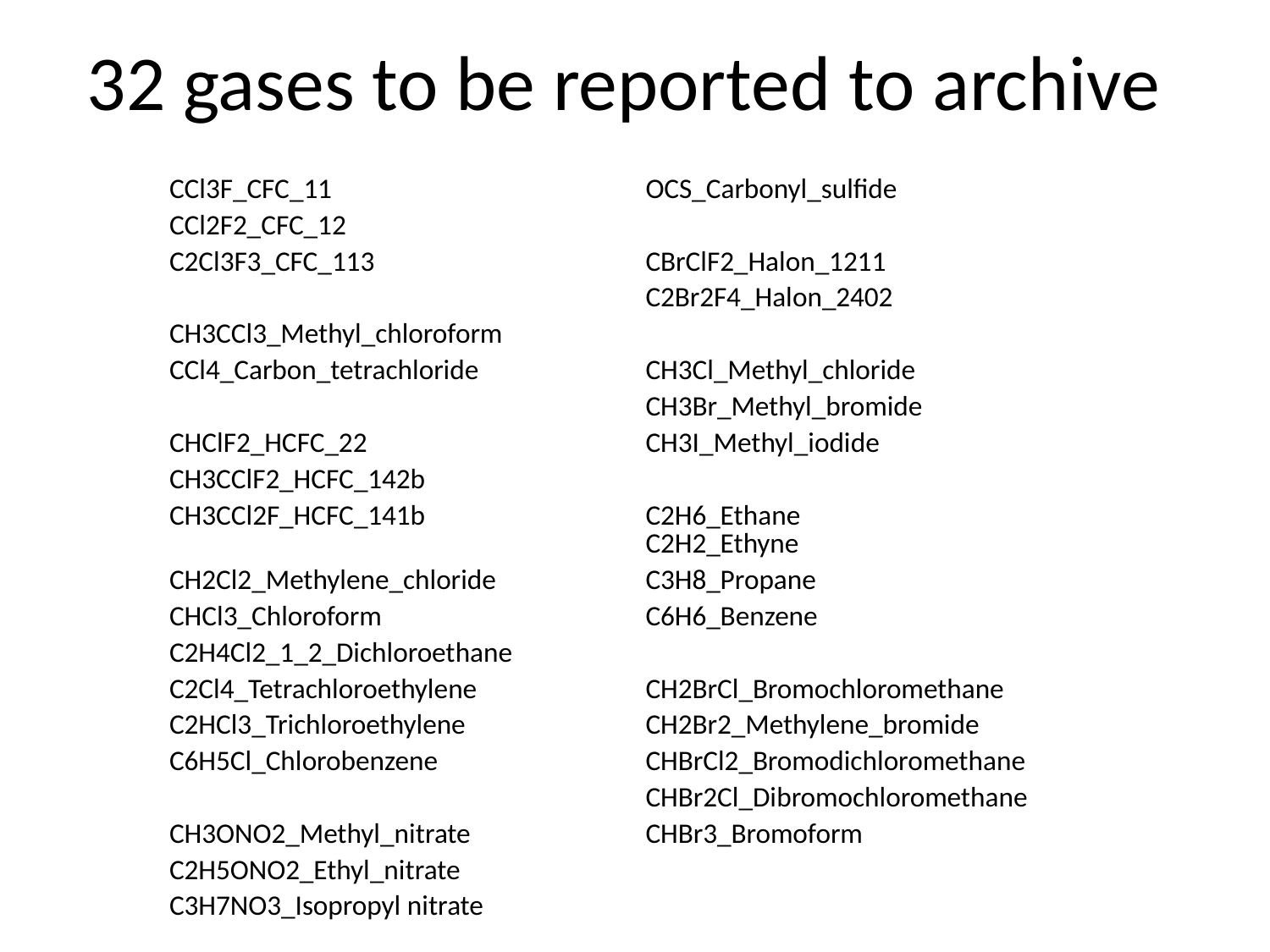

# 32 gases to be reported to archive
| CCl3F\_CFC\_11 |  |  |  | OCS\_Carbonyl\_sulfide |  |  |  |
| --- | --- | --- | --- | --- | --- | --- | --- |
| CCl2F2\_CFC\_12 |  |  |  |  |  |  |  |
| C2Cl3F3\_CFC\_113 |  |  |  | CBrClF2\_Halon\_1211 |  |  |  |
|  |  |  |  | C2Br2F4\_Halon\_2402 |  |  |  |
| CH3CCl3\_Methyl\_chloroform |  |  |  |  |  |  |  |
| CCl4\_Carbon\_tetrachloride |  |  |  | CH3Cl\_Methyl\_chloride |  |  |  |
|  |  |  |  | CH3Br\_Methyl\_bromide |  |  |  |
| CHClF2\_HCFC\_22 |  |  |  | CH3I\_Methyl\_iodide |  |  |  |
| CH3CClF2\_HCFC\_142b |  |  |  |  |  |  |  |
| CH3CCl2F\_HCFC\_141b |  |  |  | C2H6\_Ethane |  |  |  |
|  |  |  |  | C2H2\_Ethyne |  |  |  |
| CH2Cl2\_Methylene\_chloride |  |  |  | C3H8\_Propane |  |  |  |
| CHCl3\_Chloroform |  |  |  | C6H6\_Benzene |  |  |  |
| C2H4Cl2\_1\_2\_Dichloroethane |  |  |  |  |  |  |  |
| C2Cl4\_Tetrachloroethylene |  |  |  | CH2BrCl\_Bromochloromethane |  |  |  |
| C2HCl3\_Trichloroethylene |  |  |  | CH2Br2\_Methylene\_bromide |  |  |  |
| C6H5Cl\_Chlorobenzene |  |  |  | CHBrCl2\_Bromodichloromethane |  |  |  |
|  |  |  |  | CHBr2Cl\_Dibromochloromethane |  |  |  |
| CH3ONO2\_Methyl\_nitrate |  |  |  | CHBr3\_Bromoform |  |  |  |
| C2H5ONO2\_Ethyl\_nitrate |  |  |  |  |  |  |  |
| C3H7NO3\_Isopropyl nitrate |  |  |  |  |  |  |  |